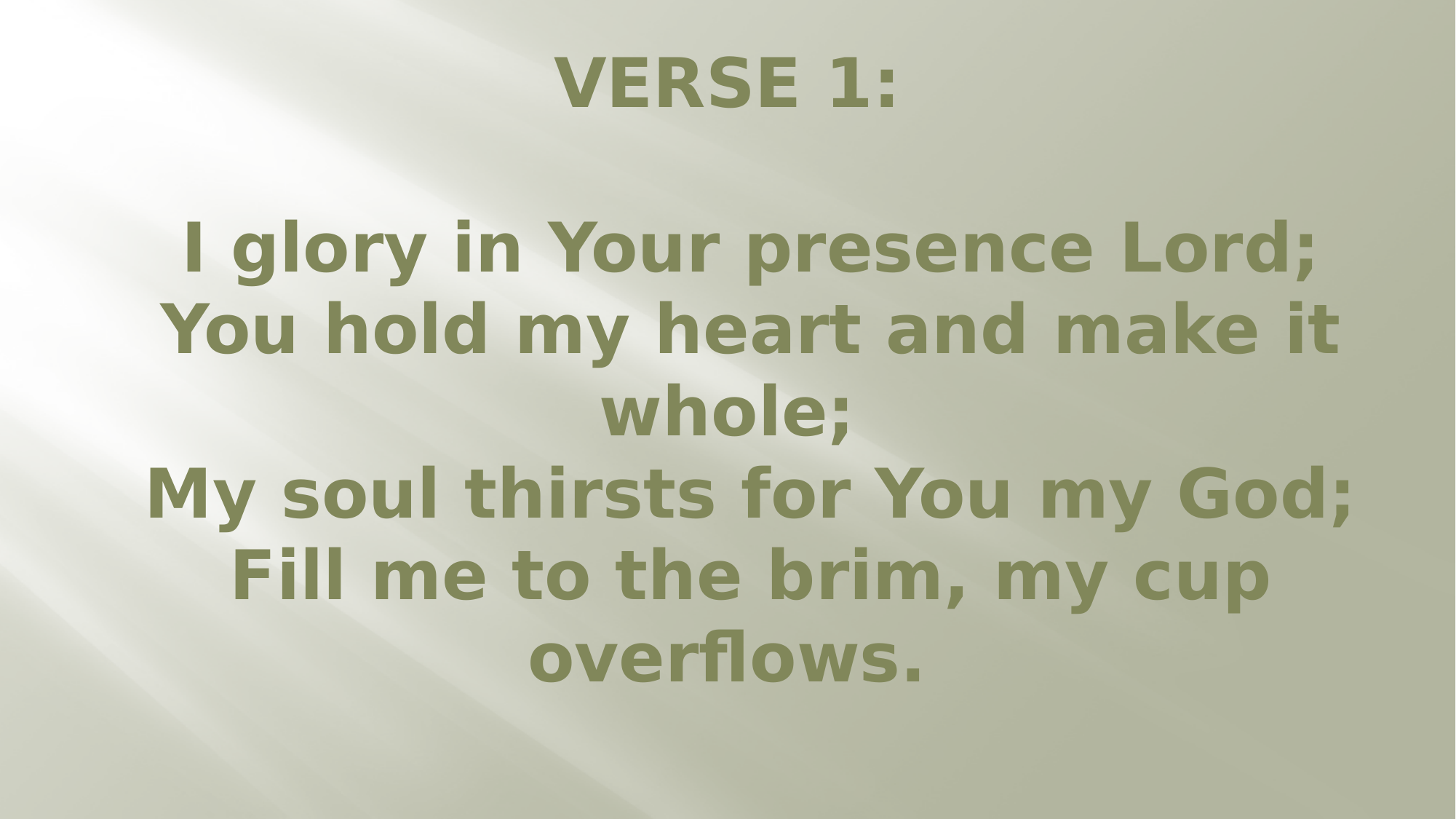

# VERSE 1: I glory in Your presence Lord; You hold my heart and make it whole; My soul thirsts for You my God; Fill me to the brim, my cup overflows.